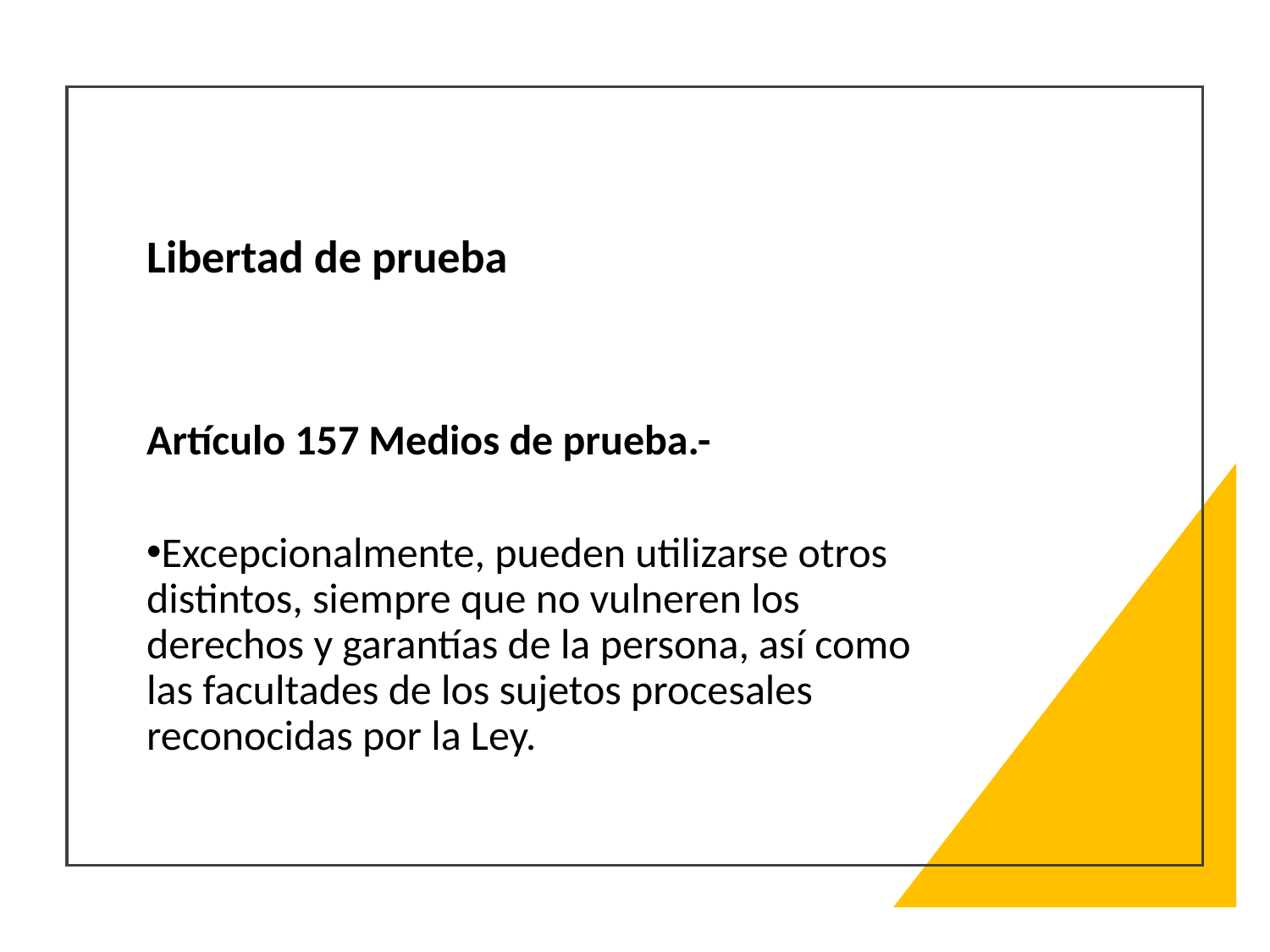

Libertad de prueba
Artículo 157 Medios de prueba.-

Excepcionalmente, pueden utilizarse otros distintos, siempre que no vulneren los derechos y garantías de la persona, así como las facultades de los sujetos procesales reconocidas por la Ley.